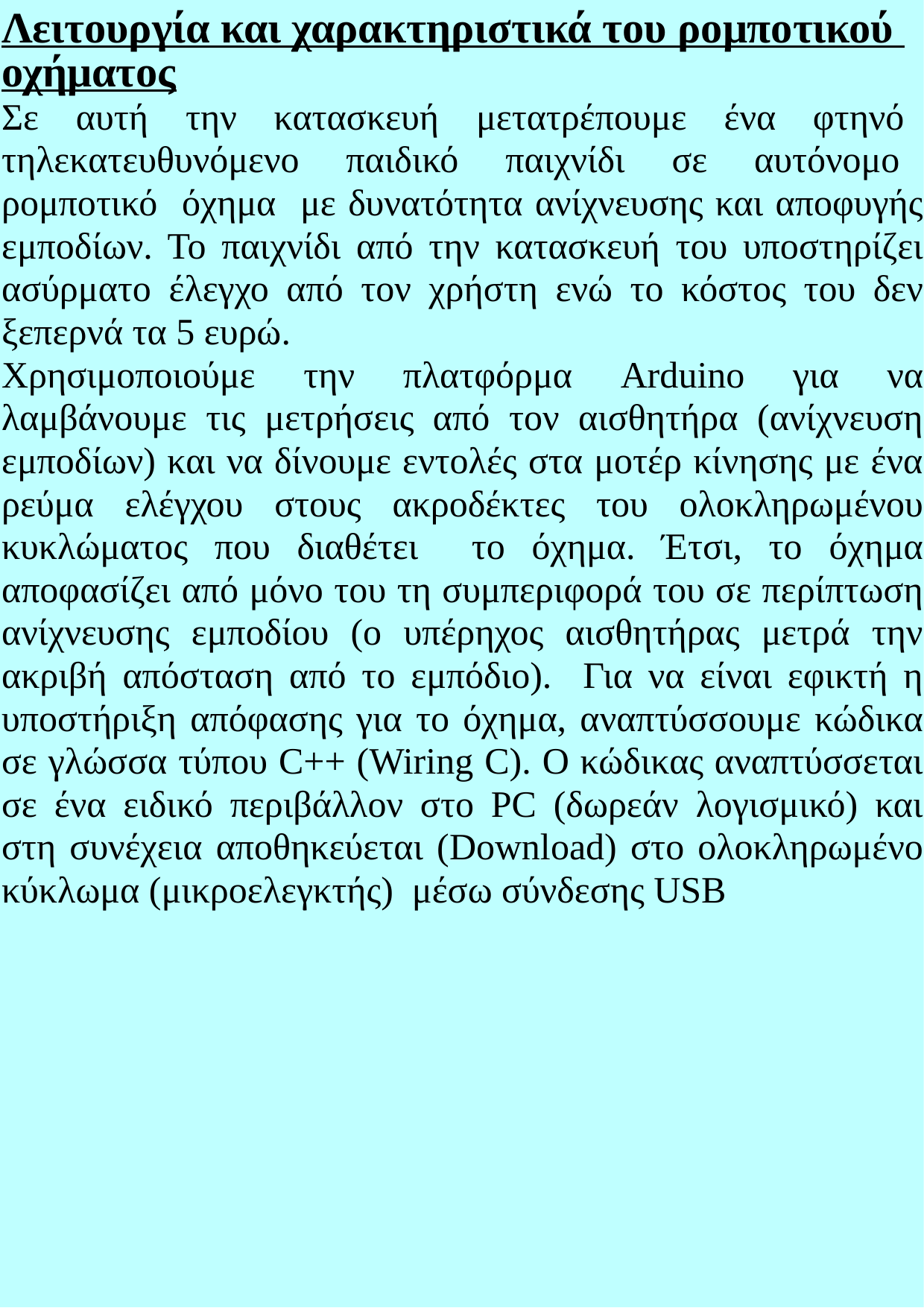

Λειτουργία και χαρακτηριστικά του ρομποτικού

οχήματος
Σε  αυτή  την  κατασκευή  μετατρέπουμε  ένα  φτηνό  τηλεκατευθυνόμενο  παιδικό  παιχνίδι  σε  αυτόνομο  ρομποτικό  όχημα  με δυνατότητα ανίχνευσης και αποφυγής εμποδίων. Το παιχνίδι από την κατασκευή του υποστηρίζει ασύρματο έλεγχο από τον χρήστη ενώ το κόστος του δεν ξεπερνά τα 5 ευρώ.
Χρησιμοποιούμε την πλατφόρμα Arduino για να λαμβάνουμε τις μετρήσεις από τον αισθητήρα (ανίχνευση εμποδίων) και να δίνουμε εντολές στα μοτέρ κίνησης με ένα ρεύμα ελέγχου στους ακροδέκτες του ολοκληρωμένου κυκλώματος που διαθέτει  το όχημα. Έτσι, το όχημα αποφασίζει από μόνο του τη συμπεριφορά του σε περίπτωση ανίχνευσης εμποδίου (ο υπέρηχος αισθητήρας μετρά την ακριβή απόσταση από το εμπόδιο).  Για να είναι εφικτή η υποστήριξη απόφασης για το όχημα, αναπτύσσουμε κώδικα σε γλώσσα τύπου C++ (Wiring C). Ο κώδικας αναπτύσσεται σε ένα ειδικό περιβάλλον στο PC (δωρεάν λογισμικό) και στη συνέχεια αποθηκεύεται (Download) στο ολοκληρωμένο κύκλωμα (μικροελεγκτής)  μέσω σύνδεσης USB